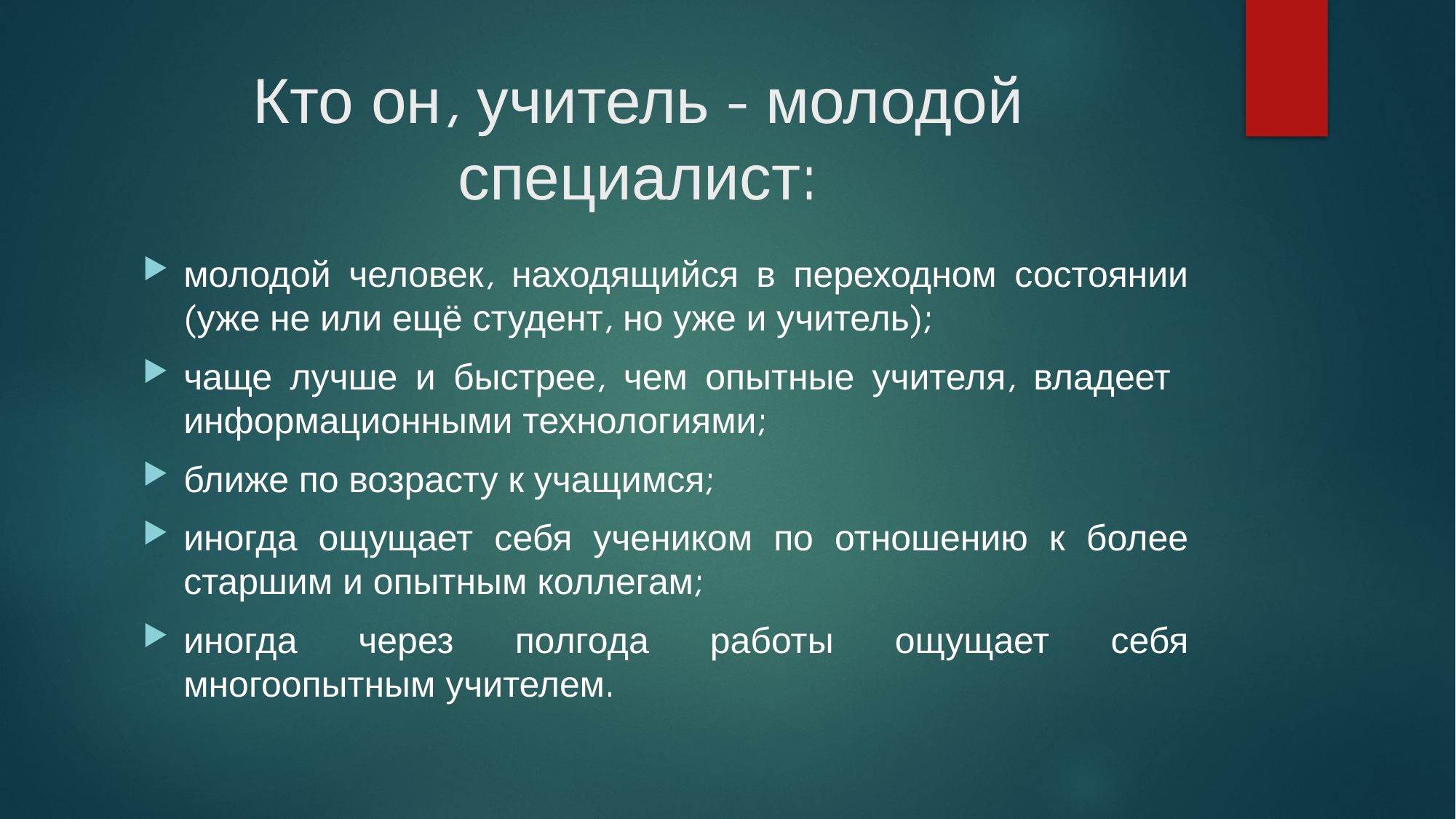

# Кто он, учитель - молодой специалист:
молодой человек, находящийся в переходном состоянии (уже не или ещё студент, но уже и учитель);
чаще лучше и быстрее, чем опытные учителя, владеет  информационными технологиями;
ближе по возрасту к учащимся;
иногда ощущает себя учеником по отношению к более старшим и опытным коллегам;
иногда через полгода работы ощущает себя многоопытным учителем.